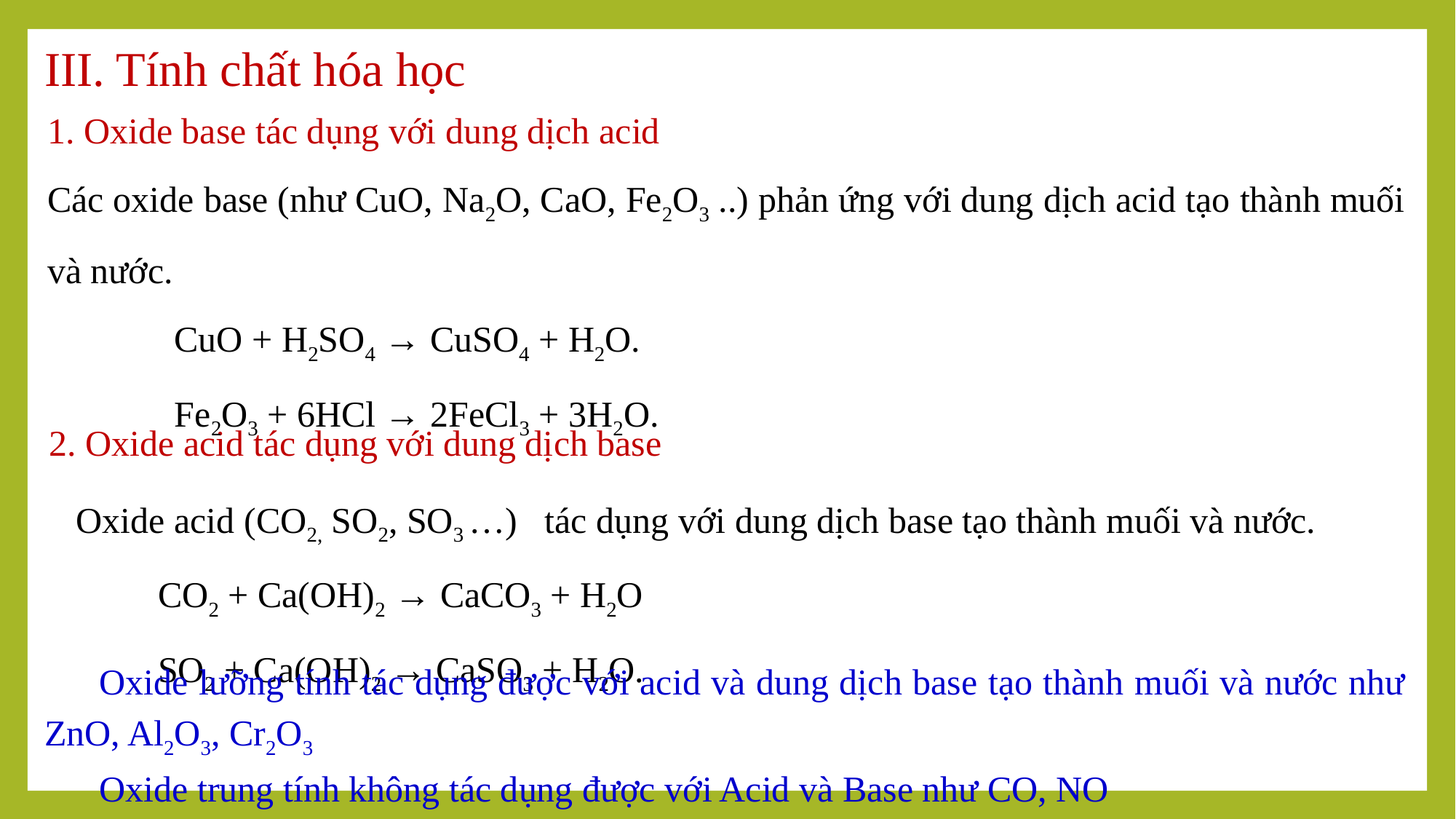

III. Tính chất hóa học
1. Oxide base tác dụng với dung dịch acid
Các oxide base (như CuO, Na2O, CaO, Fe2O3 ..) phản ứng với dung dịch acid tạo thành muối và nước.
              CuO + H2SO4 → CuSO4 + H2O.
              Fe2O3 + 6HCl → 2FeCl3 + 3H2O.
2. Oxide acid tác dụng với dung dịch base
 Oxide acid (CO2, SO2, SO3 …)   tác dụng với dung dịch base tạo thành muối và nước.
          CO2 + Ca(OH)2 → CaCO3 + H2O
          SO2 + Ca(OH)2 → CaSO3 + H2O.
Oxide lưỡng tính tác dụng được với acid và dung dịch base tạo thành muối và nước như ZnO, Al2O3, Cr2O3
Oxide trung tính không tác dụng được với Acid và Base như CO, NO